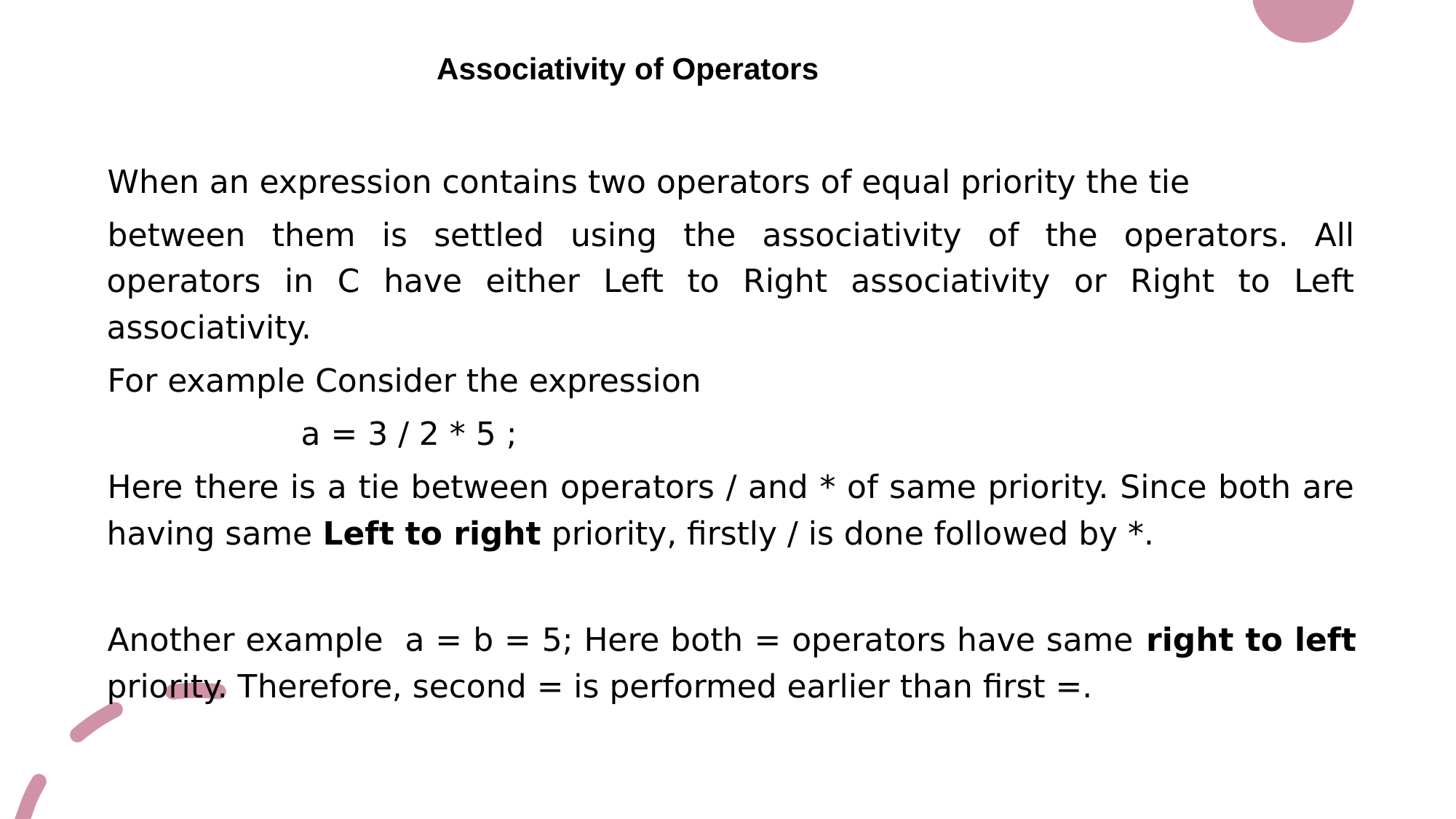

# Associativity of Operators

When an expression contains two operators of equal priority the tie
between them is settled using the associativity of the operators. All operators in C have either Left to Right associativity or Right to Left associativity.
For example Consider the expression
                   a = 3 / 2 * 5 ;
Here there is a tie between operators / and * of same priority. Since both are having same Left to right priority, firstly / is done followed by *.

Another example  a = b = 5; Here both = operators have same right to left priority. Therefore, second = is performed earlier than first =.